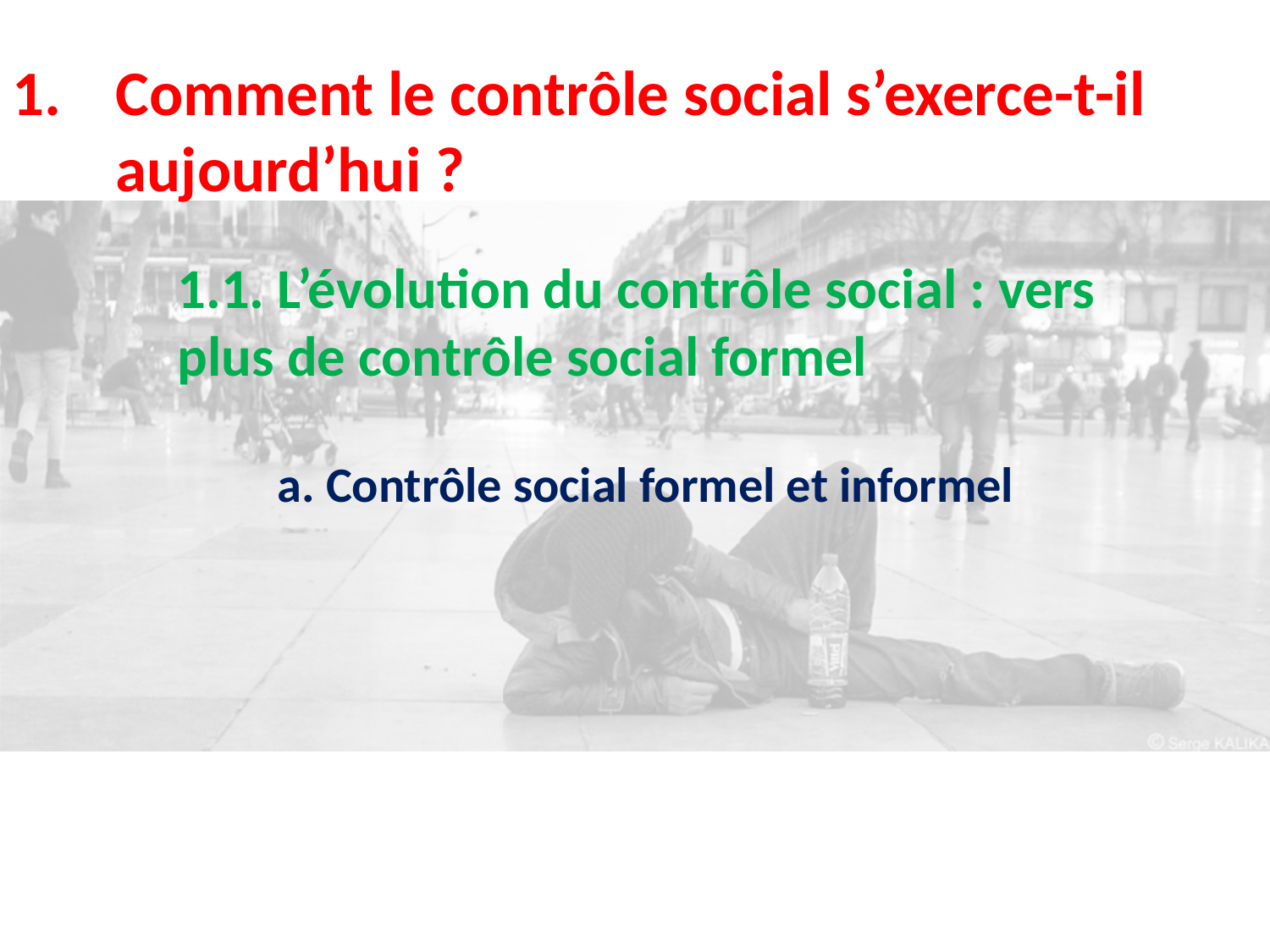

Comment le contrôle social s’exerce-t-il aujourd’hui ?

1.1. L’évolution du contrôle social : vers plus de contrôle social formel
a. Contrôle social formel et informel